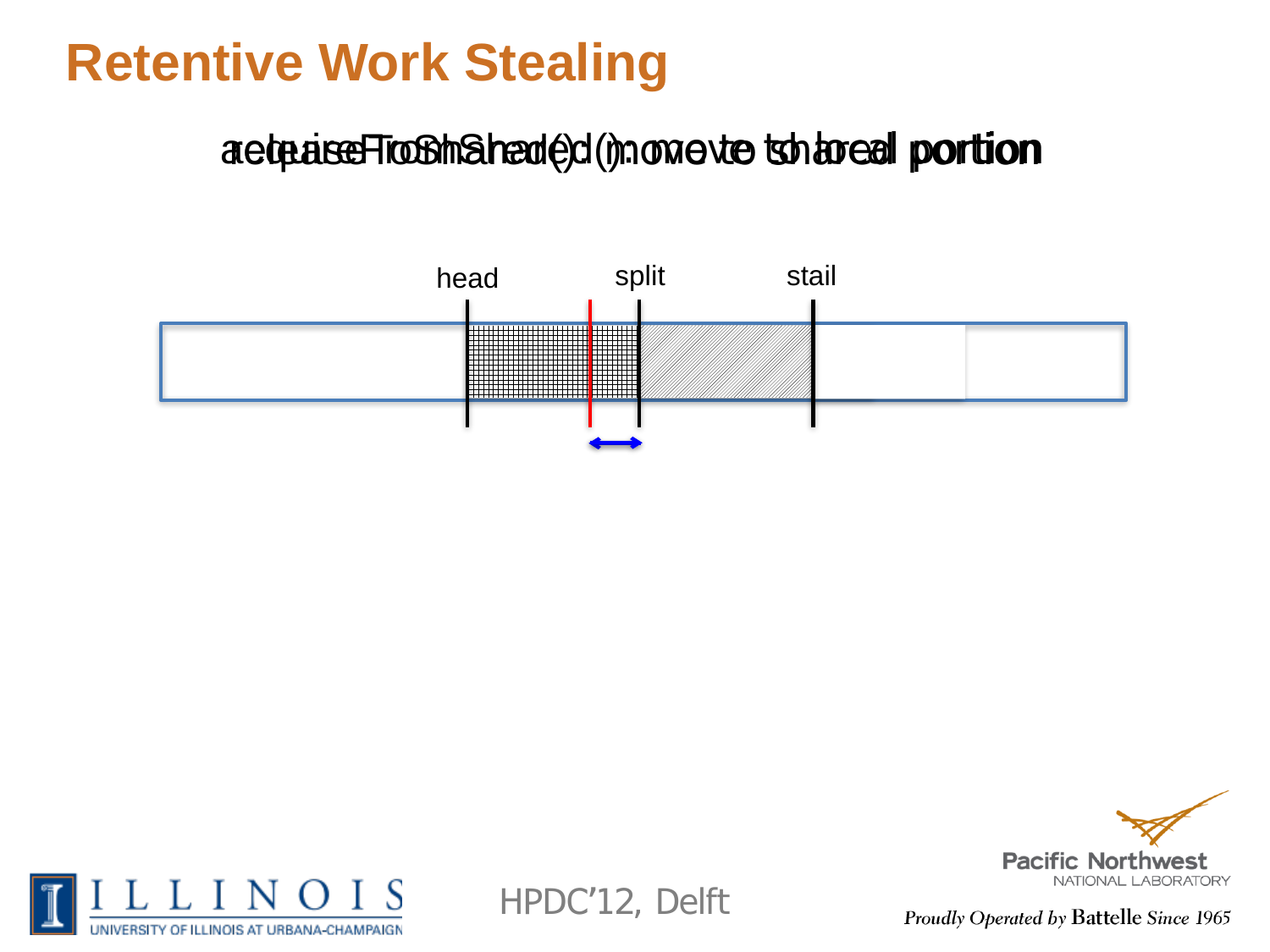

Retentive Work Stealing
acquireFromShared(): move to local portion
releaseToShared(): move to shared portion
split
stail
head